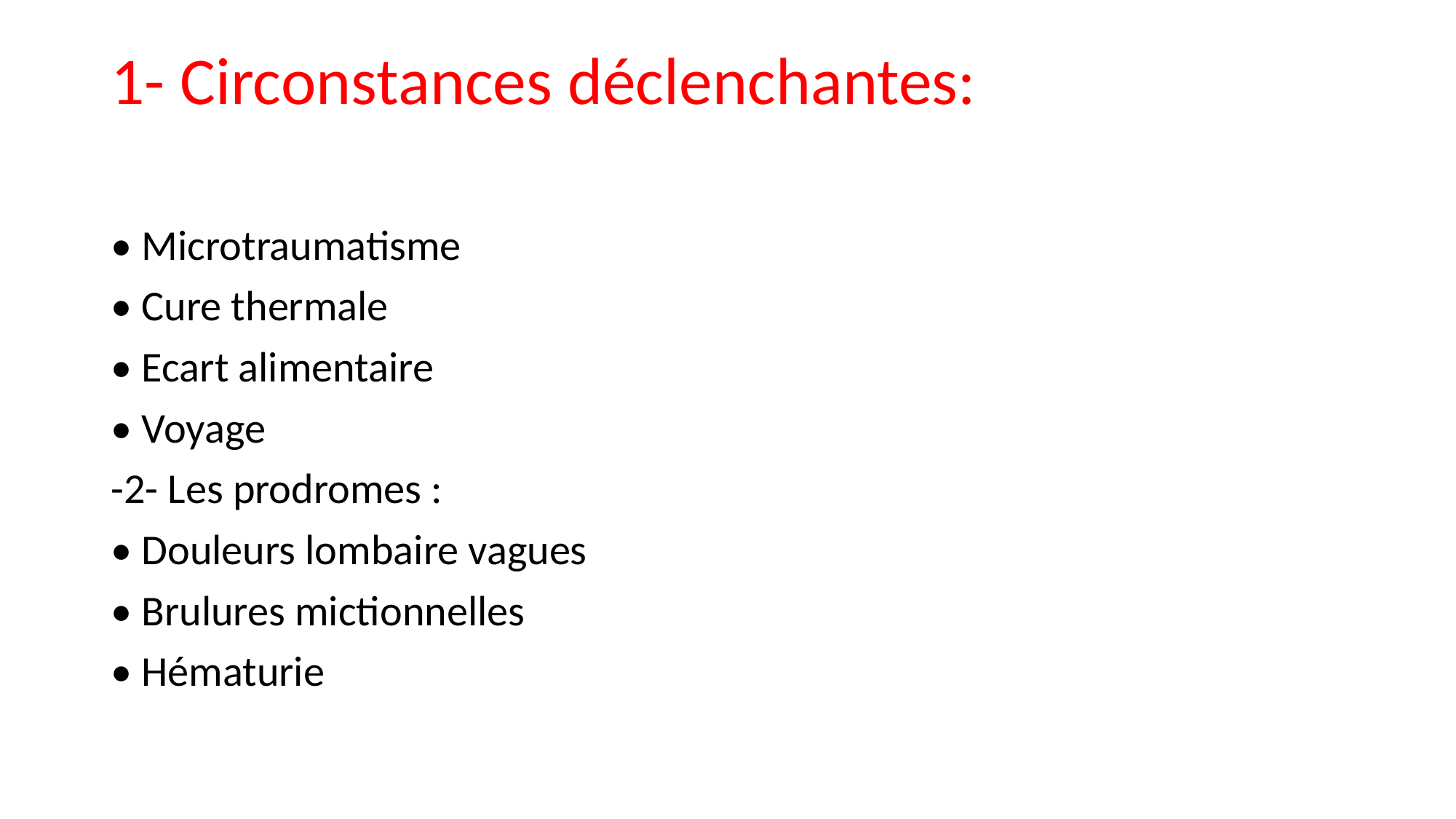

# 1- Circonstances déclenchantes:
• Microtraumatisme
• Cure thermale
• Ecart alimentaire
• Voyage
-2- Les prodromes :
• Douleurs lombaire vagues
• Brulures mictionnelles
• Hématurie